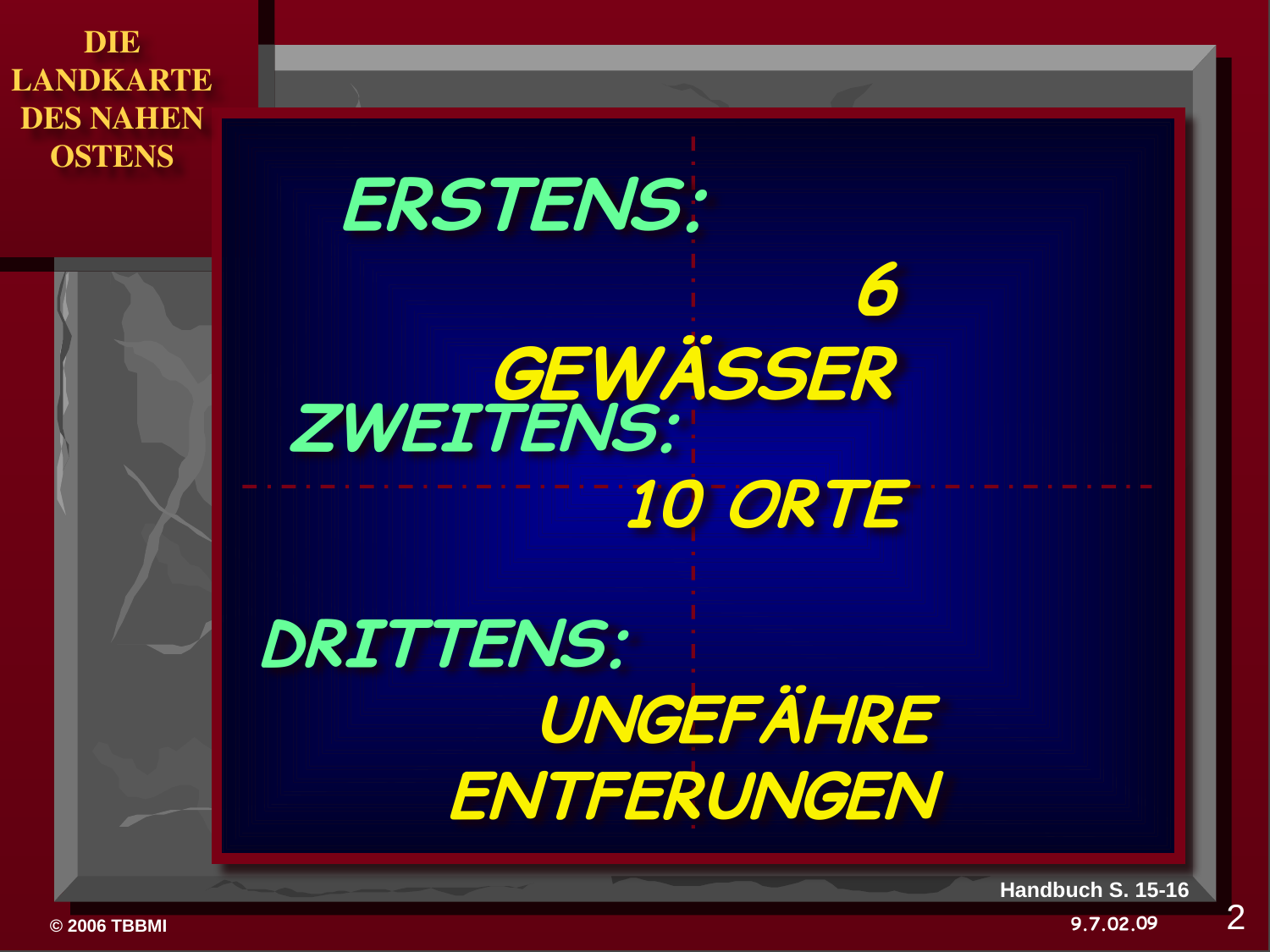

ERSTENS:                        6 GEWÄSSER

ZWEITENS:                     10 ORTE

DRITTENS:                      UNGEFÄHRE ENTFERUNGEN

Handbuch S. 15-16
2
09